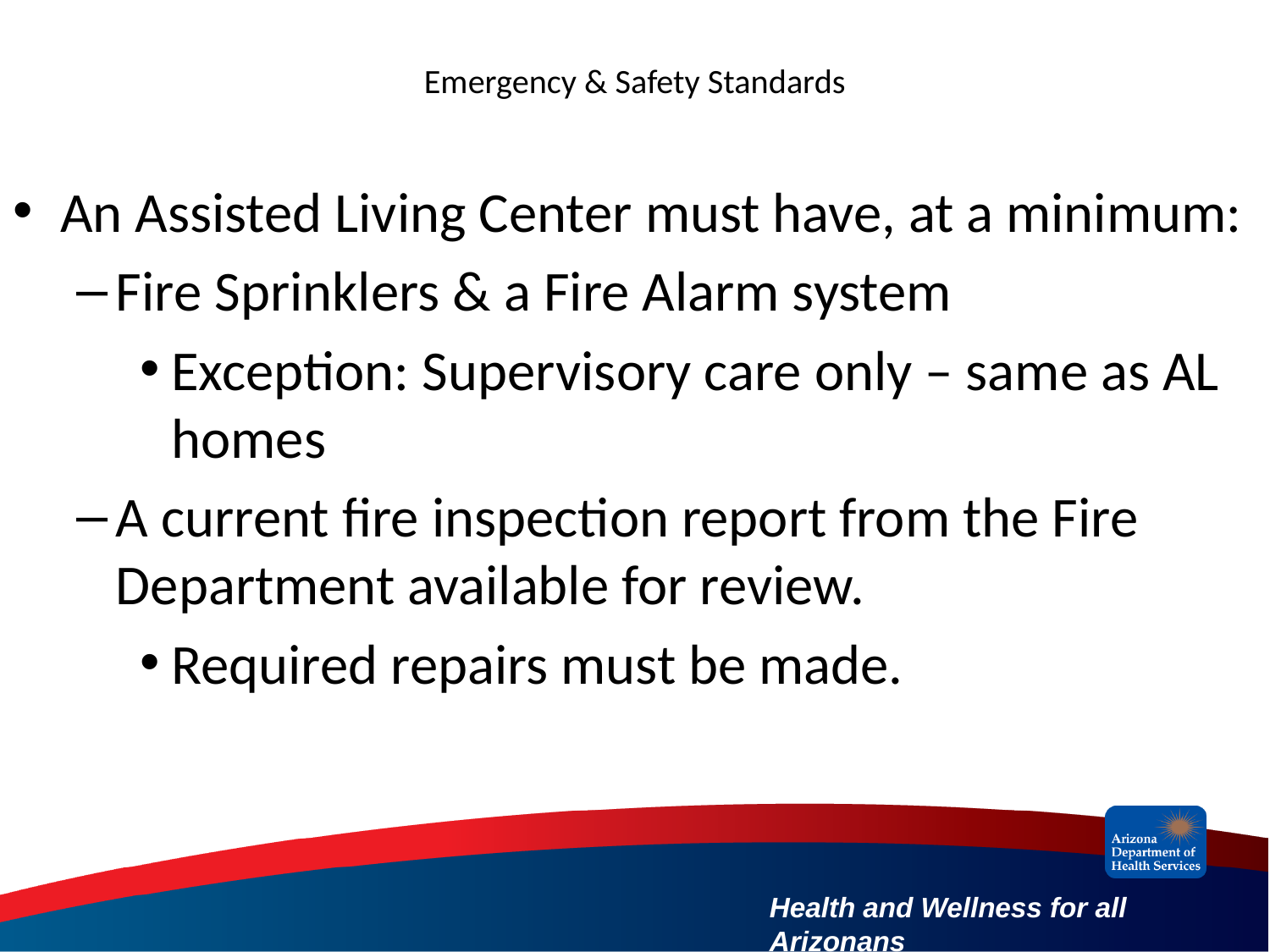

# Emergency & Safety Standards
An Assisted Living Center must have, at a minimum:
Fire Sprinklers & a Fire Alarm system
Exception: Supervisory care only – same as AL homes
A current fire inspection report from the Fire Department available for review.
Required repairs must be made.